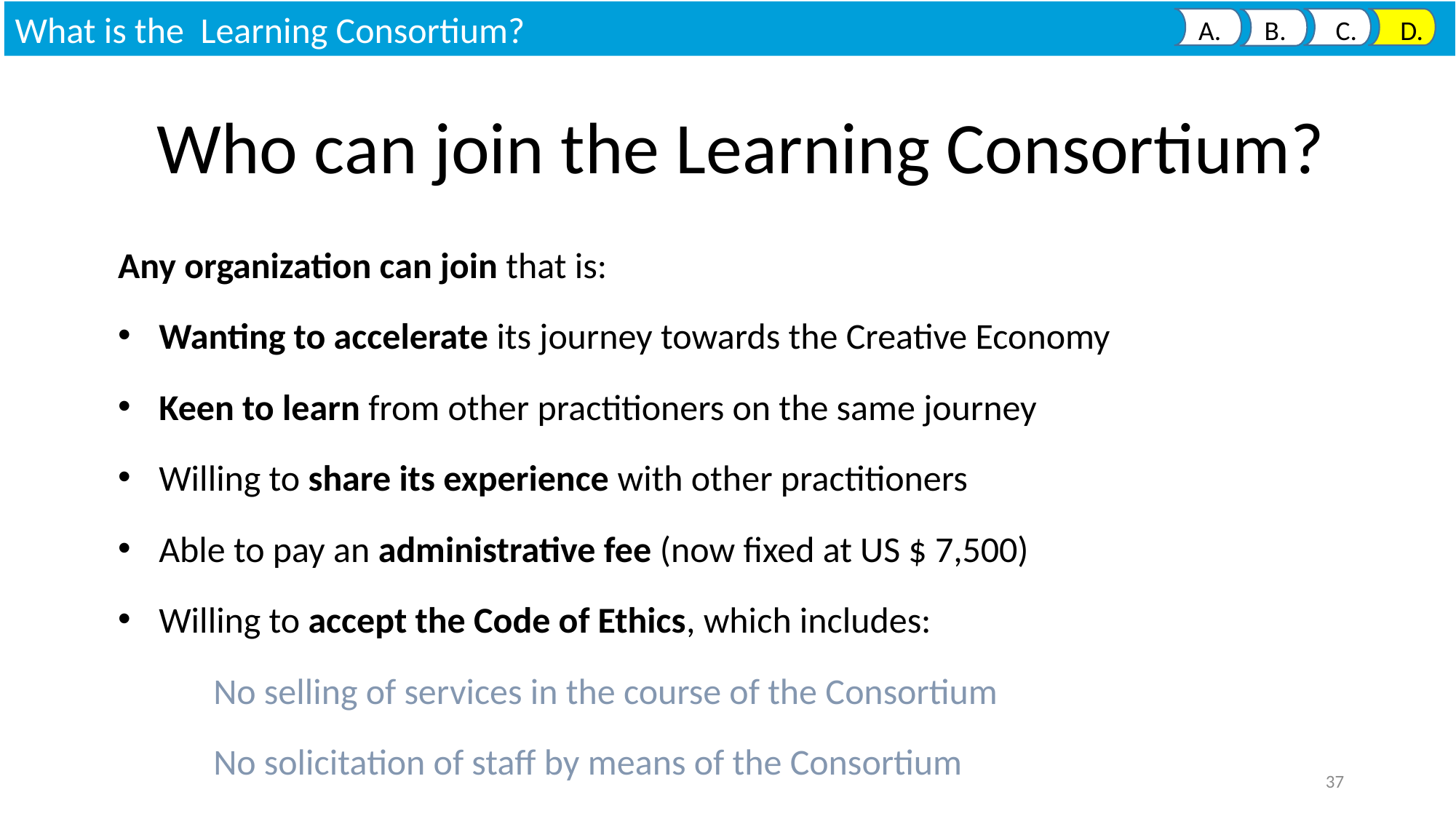

What is the  Learning Consortium?
     A.       B.        C.       D.

Who can join the Learning Consortium?
Any organization can join that is:
Wanting to accelerate its journey towards the Creative Economy
Keen to learn from other practitioners on the same journey
Willing to share its experience with other practitioners
Able to pay an administrative fee (now fixed at US $ 7,500)
Willing to accept the Code of Ethics, which includes:
     No selling of services in the course of the Consortium
     No solicitation of staff by means of the Consortium
37